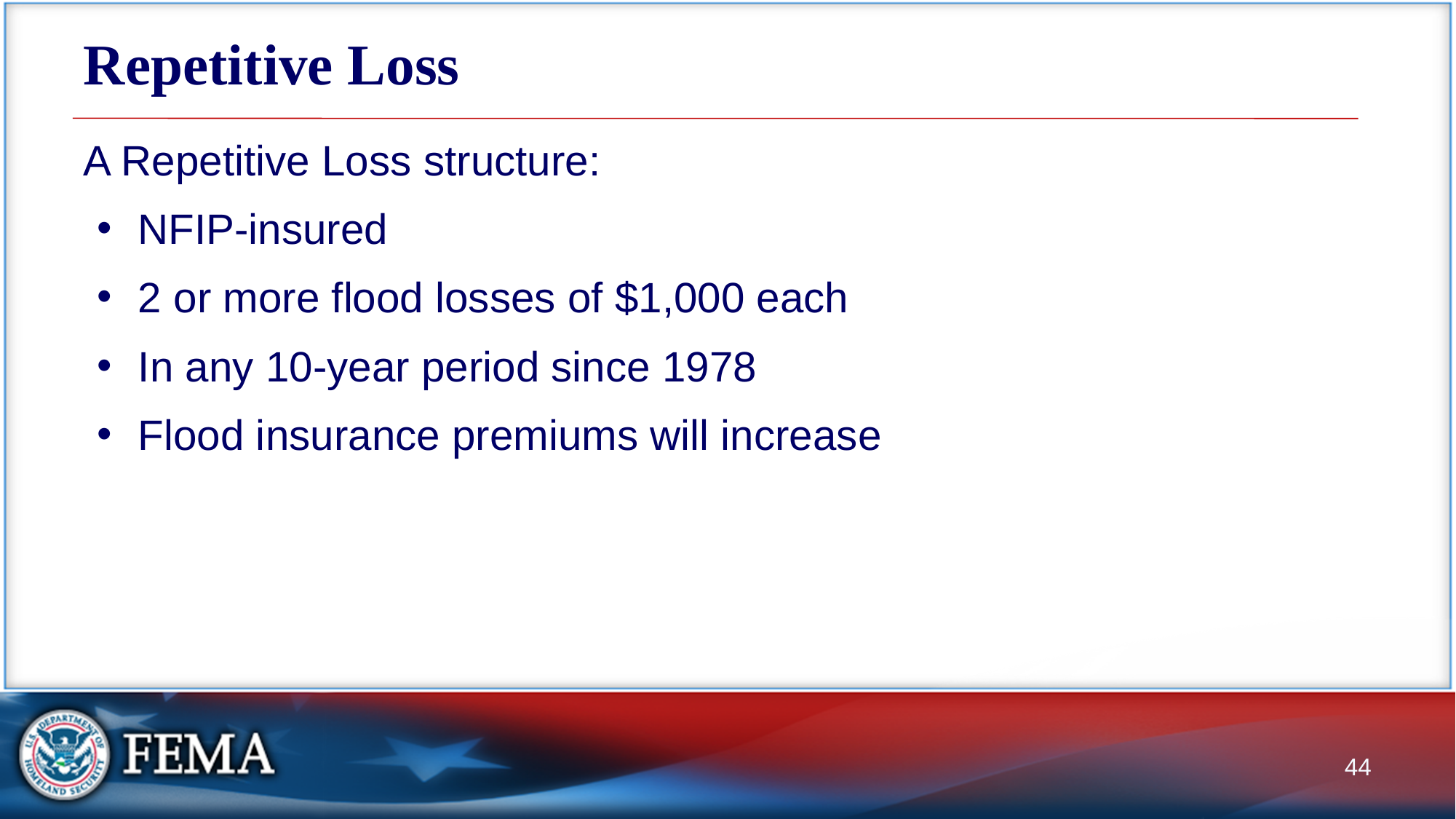

# Repetitive Loss
A Repetitive Loss structure:
NFIP-insured
2 or more flood losses of $1,000 each
In any 10-year period since 1978
Flood insurance premiums will increase

44